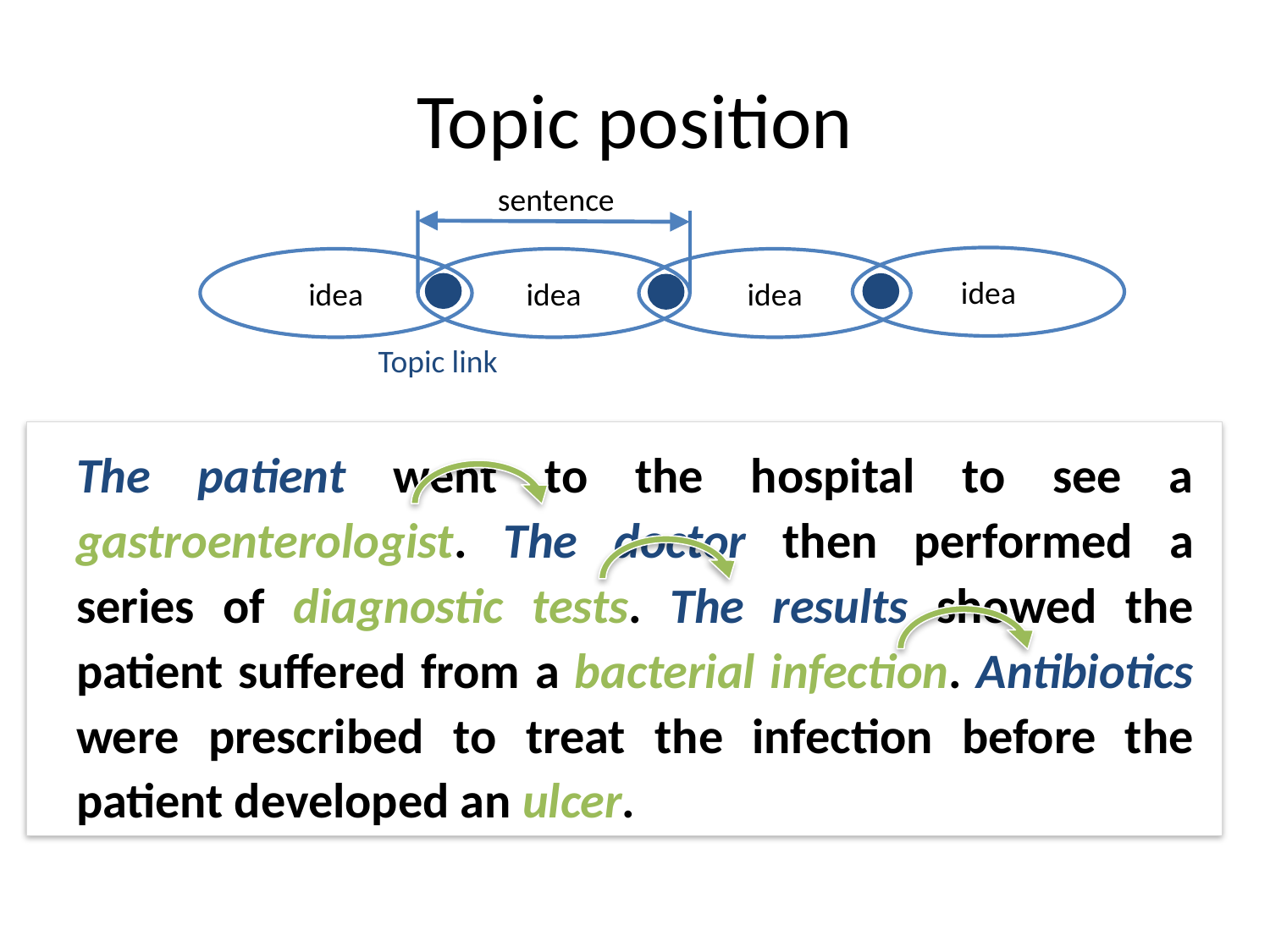

# Topic position
sentence
idea
idea
idea
idea

Topic link

The patient went to the hospital to see a gastroenterologist. The doctor then performed a series of diagnostic tests. The results showed the patient suffered from a bacterial infection. Antibiotics were prescribed to treat the infection before the patient developed an ulcer.